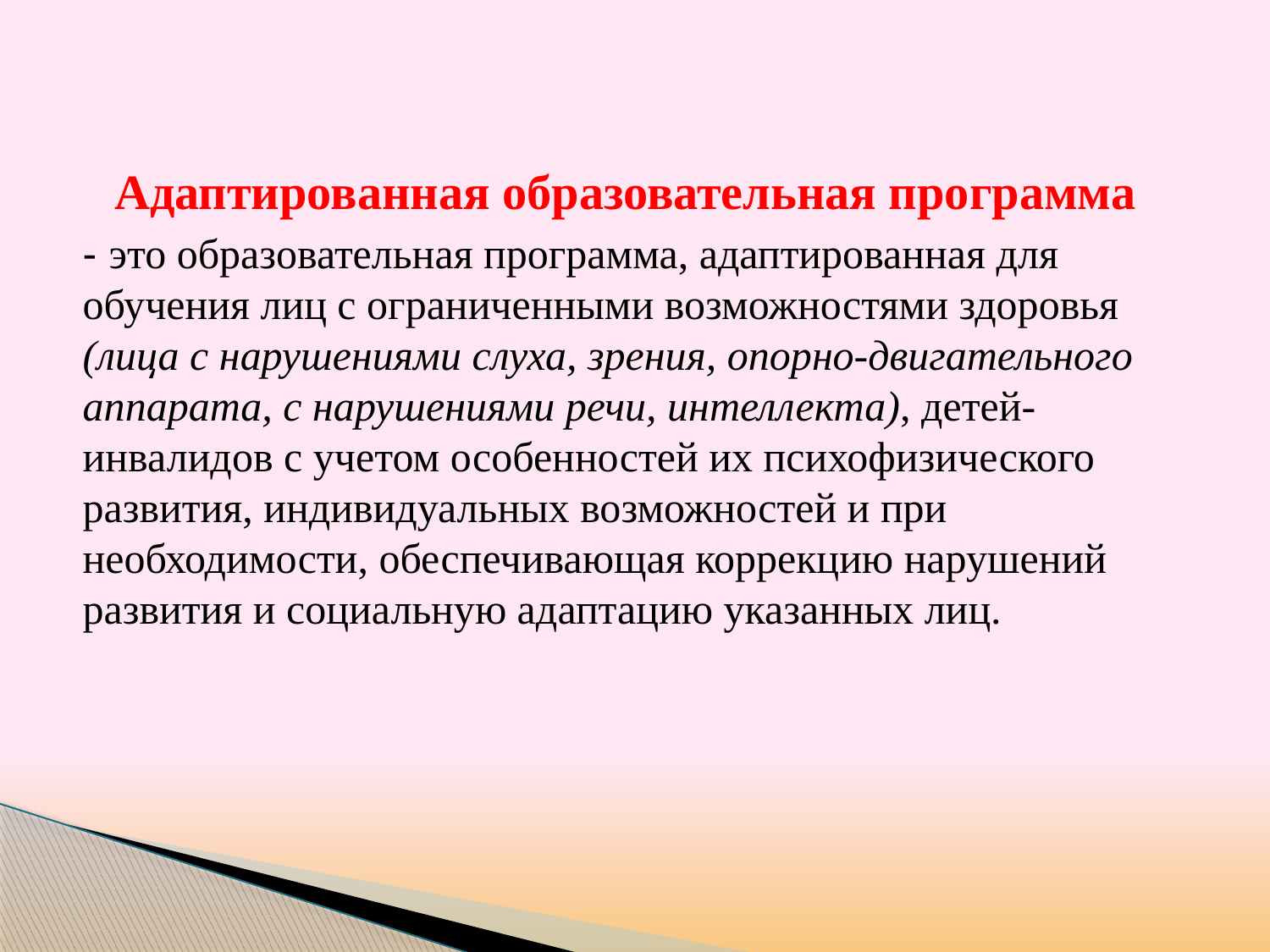

#

   Адаптированная образовательная программа
- это образовательная программа, адаптированная для обучения лиц с ограниченными возможностями здоровья (лица с нарушениями слуха, зрения, опорно-двигательного аппарата, с нарушениями речи, интеллекта), детей- инвалидов с учетом особенностей их психофизического развития, индивидуальных возможностей и при необходимости, обеспечивающая коррекцию нарушений развития и социальную адаптацию указанных лиц.